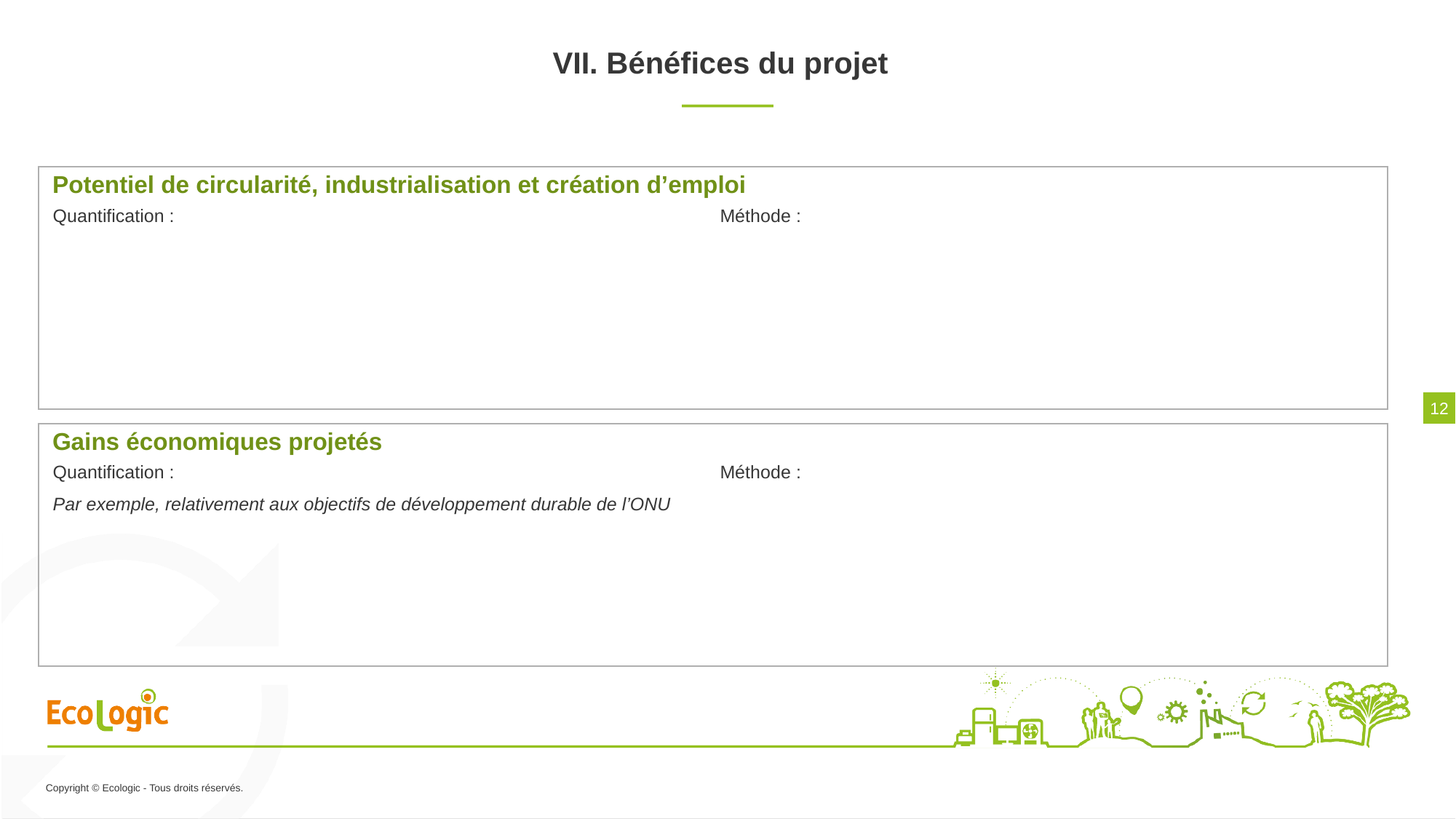

# VII. Bénéfices du projet

Potentiel de circularité, industrialisation et création d’emploi
Quantification :
Méthode :
12

Gains économiques projetés
Quantification :
Par exemple, relativement aux objectifs de développement durable de l’ONU
Méthode :